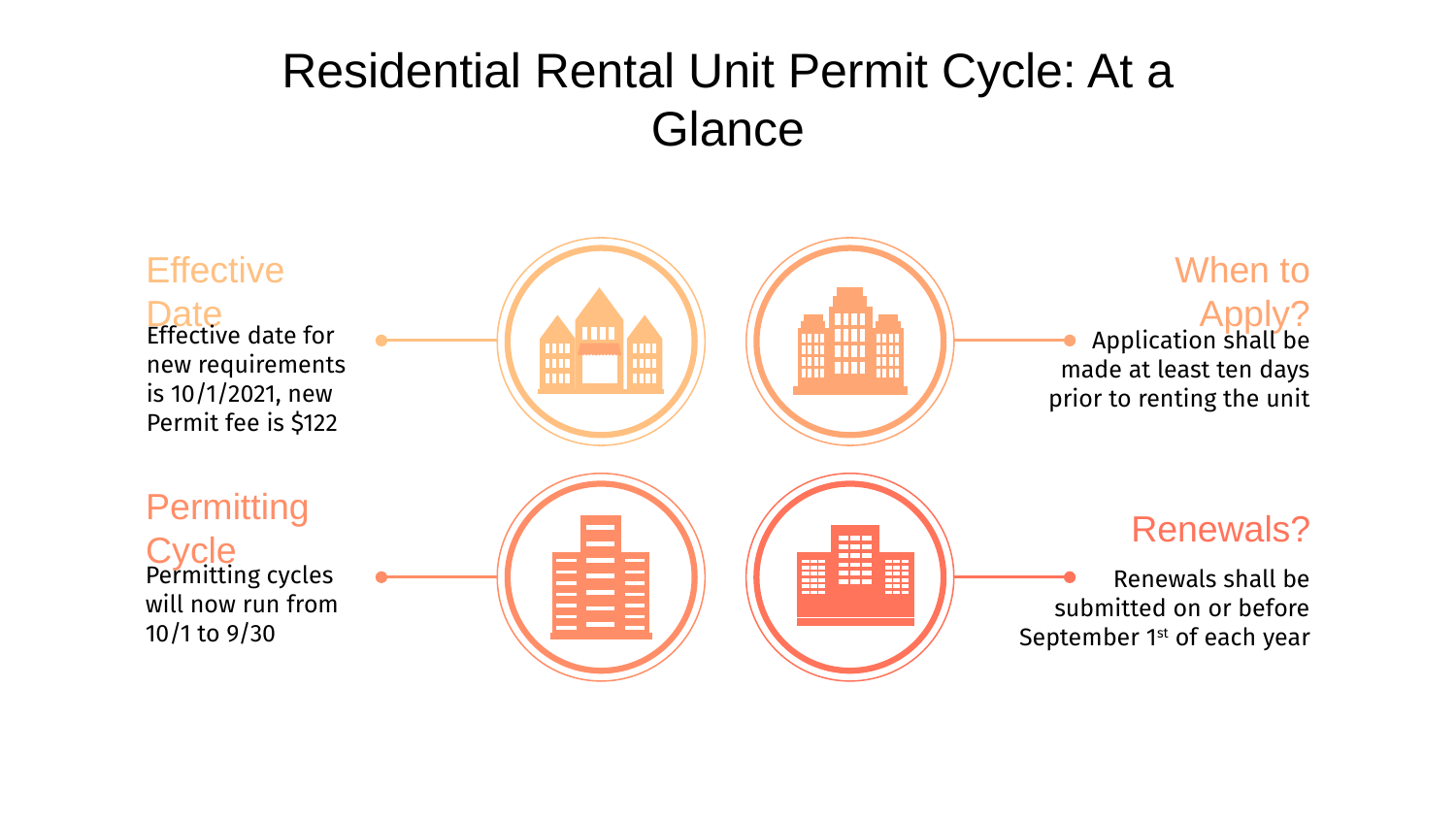

# Residential Rental Unit Permit Cycle: At a Glance

Effective Date
Effective date for new requirements is 10/1/2021, new Permit fee is $122

When to Apply?
Application shall be made at least ten days prior to renting the unit

Permitting Cycle
Permitting cycles will now run from 10/1 to 9/30

Renewals?
Renewals shall be submitted on or before September 1st of each year